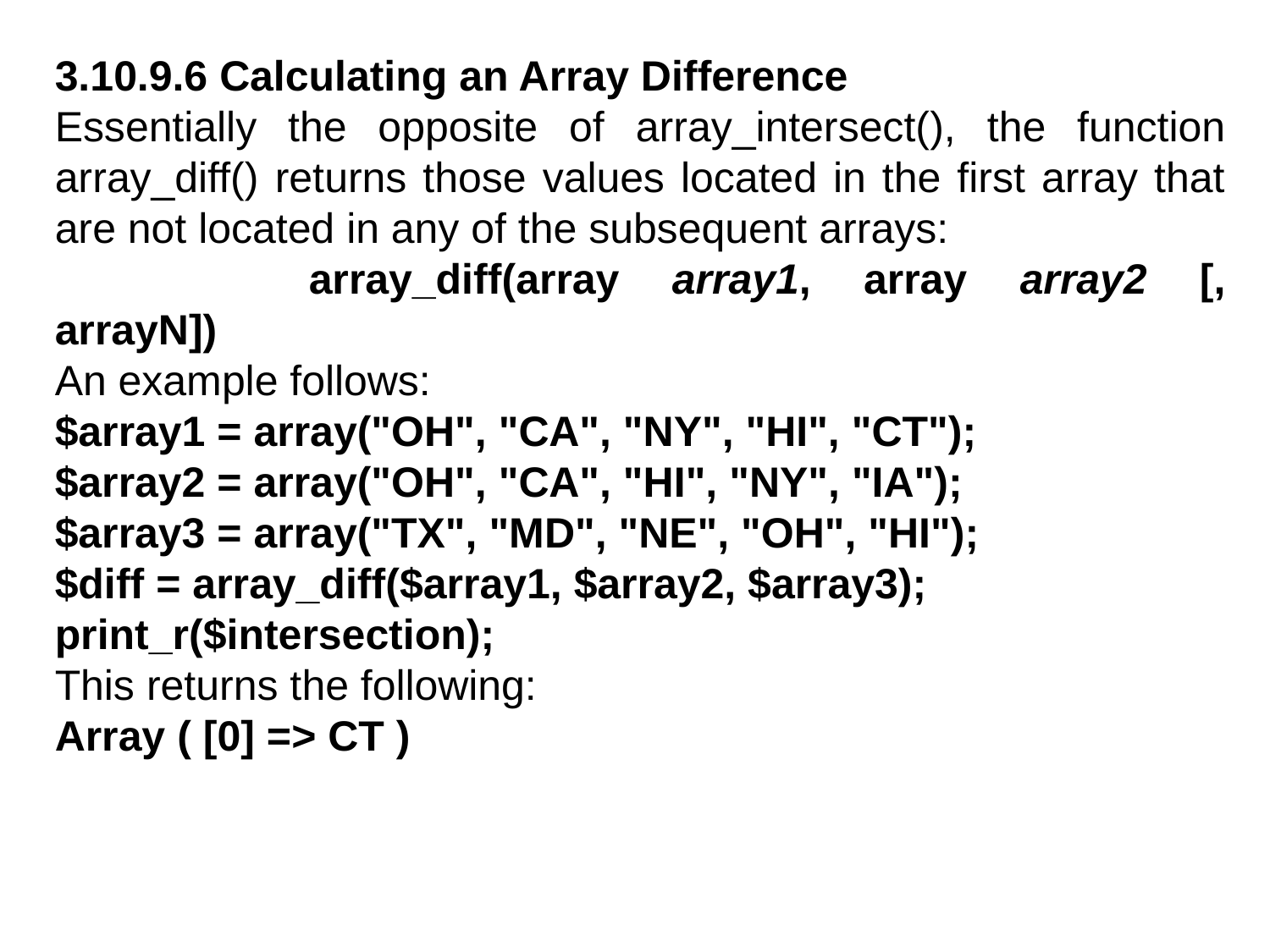

3.10.9.6 Calculating an Array Difference
Essentially the opposite of array_intersect(), the function array_diff() returns those values located in the first array that are not located in any of the subsequent arrays:
		array_diff(array array1, array array2 [, arrayN])
An example follows:
$array1 = array("OH", "CA", "NY", "HI", "CT");
$array2 = array("OH", "CA", "HI", "NY", "IA");
$array3 = array("TX", "MD", "NE", "OH", "HI");
$diff = array_diff($array1, $array2, $array3);
print_r($intersection);
This returns the following:
Array ( [0] => CT )